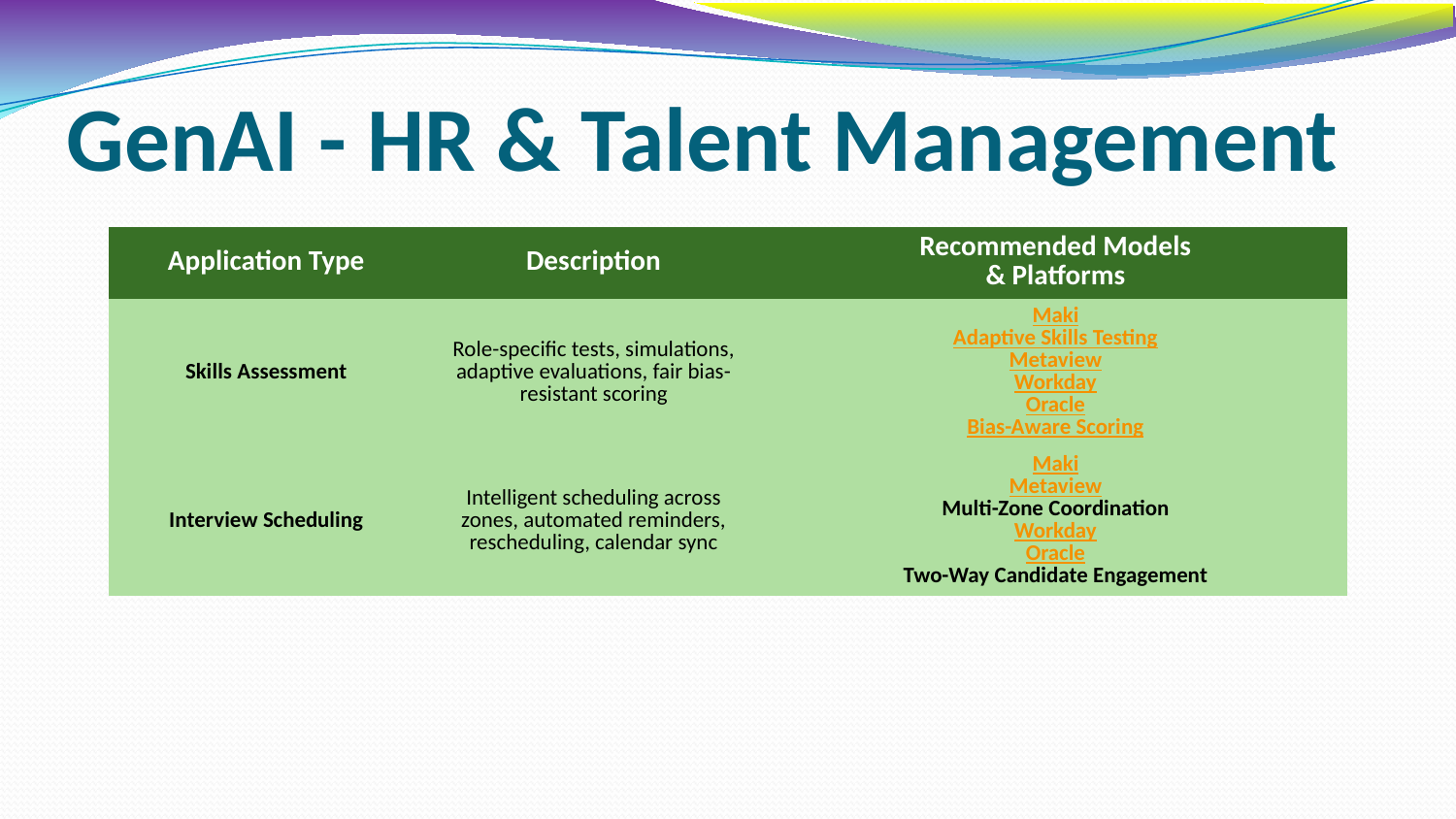

# GenAI - HR & Talent Management
| Application Type | Description | Recommended Models & Platforms |
| --- | --- | --- |
| Skills Assessment | Role-specific tests, simulations, adaptive evaluations, fair bias-resistant scoring | Maki Adaptive Skills Testing Metaview Workday Oracle Bias-Aware Scoring |
| Interview Scheduling | Intelligent scheduling across zones, automated reminders, rescheduling, calendar sync | Maki Metaview Multi-Zone Coordination Workday Oracle Two-Way Candidate Engagement |